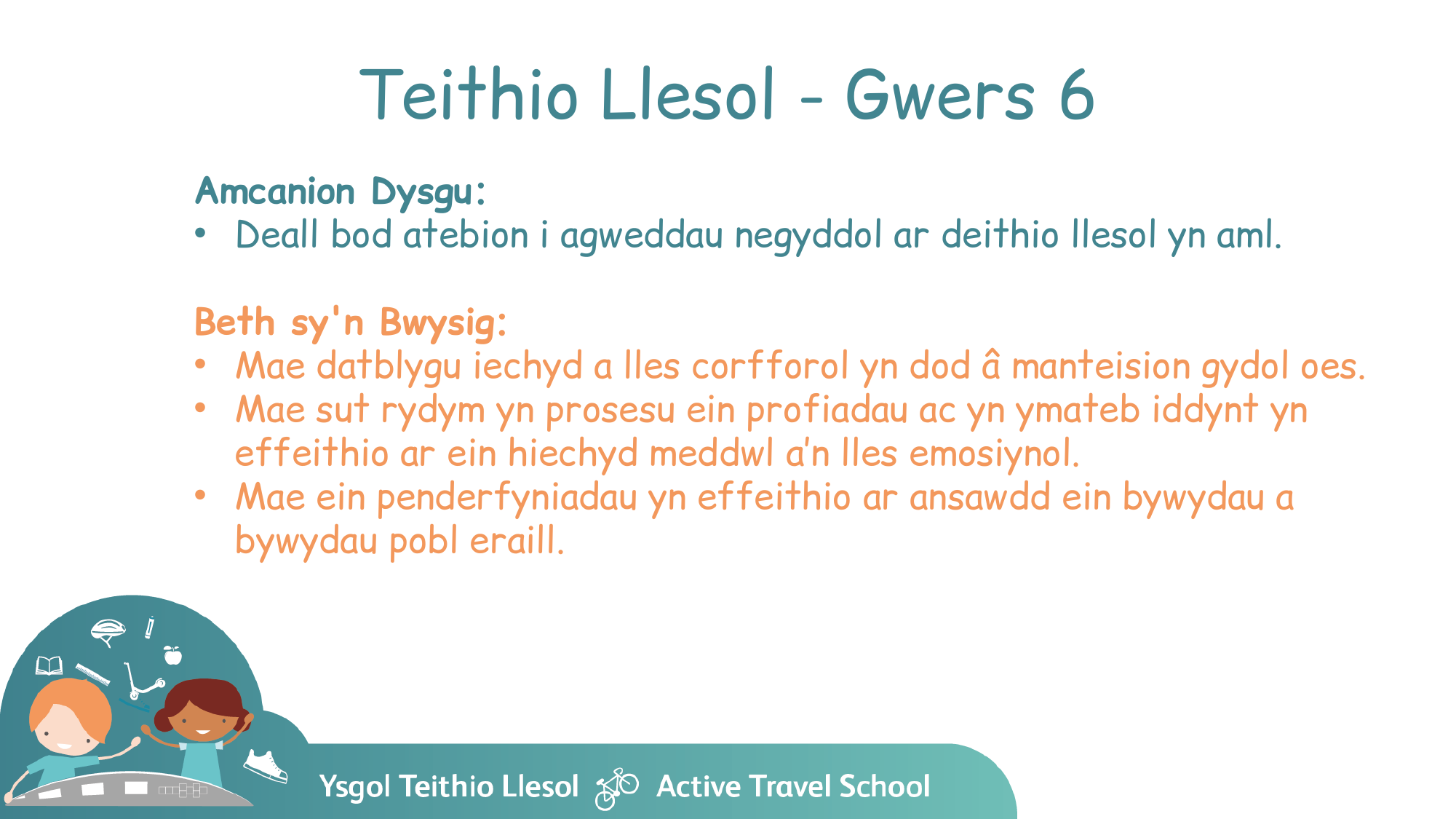

# Teithio Llesol - Gwers 6
Amcanion Dysgu:
Deall bod atebion i agweddau negyddol ar deithio llesol yn aml.

Beth sy'n Bwysig:
Mae datblygu iechyd a lles corfforol yn dod â manteision gydol oes.
Mae sut rydym yn prosesu ein profiadau ac yn ymateb iddynt yn effeithio ar ein hiechyd meddwl a’n lles emosiynol.
Mae ein penderfyniadau yn effeithio ar ansawdd ein bywydau a bywydau pobl eraill.